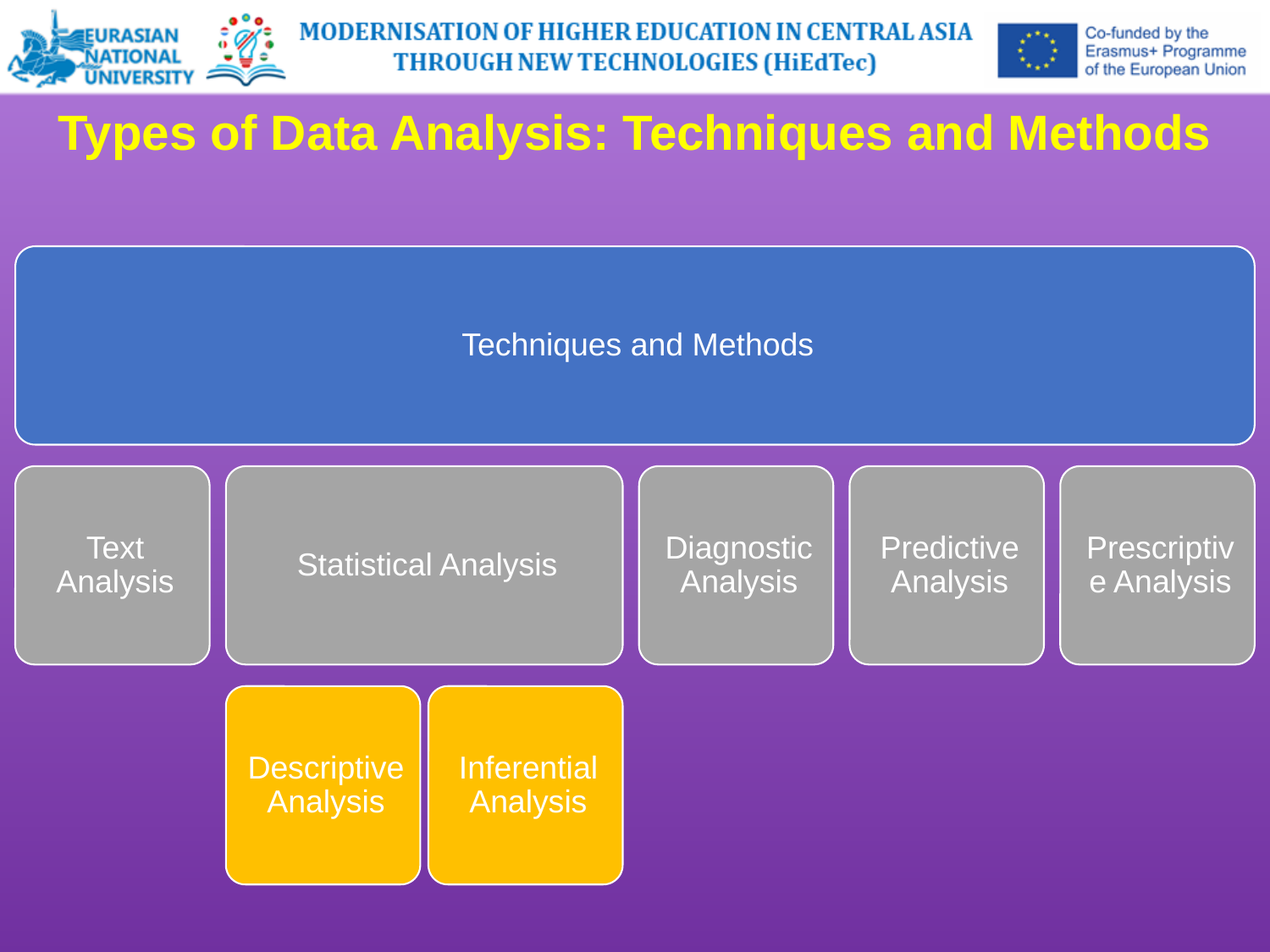

Types of Data Analysis: Techniques and Methods
Techniques and Methods
Text Analysis
Statistical Analysis
Descriptive Analysis
Inferential Analysis
Diagnostic Analysis
Predictive Analysis
Prescriptive Analysis